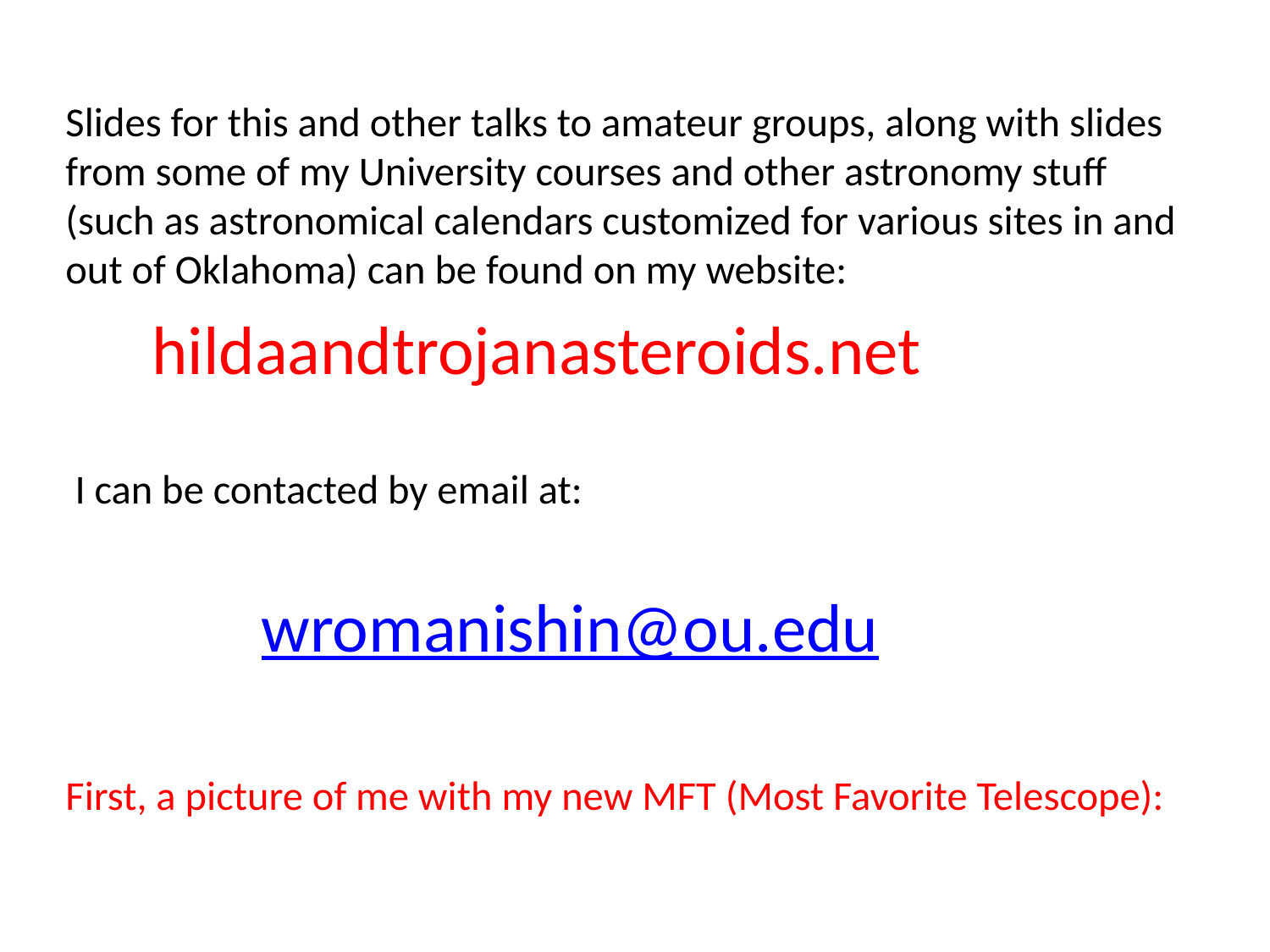

Slides for this and other talks to amateur groups, along with slides from some of my University courses and other astronomy stuff  (such as astronomical calendars customized for various sites in and out of Oklahoma) can be found on my website:
        hildaandtrojanasteroids.net

 I can be contacted by email at:

                     wromanishin@ou.edu

First, a picture of me with my new MFT (Most Favorite Telescope):